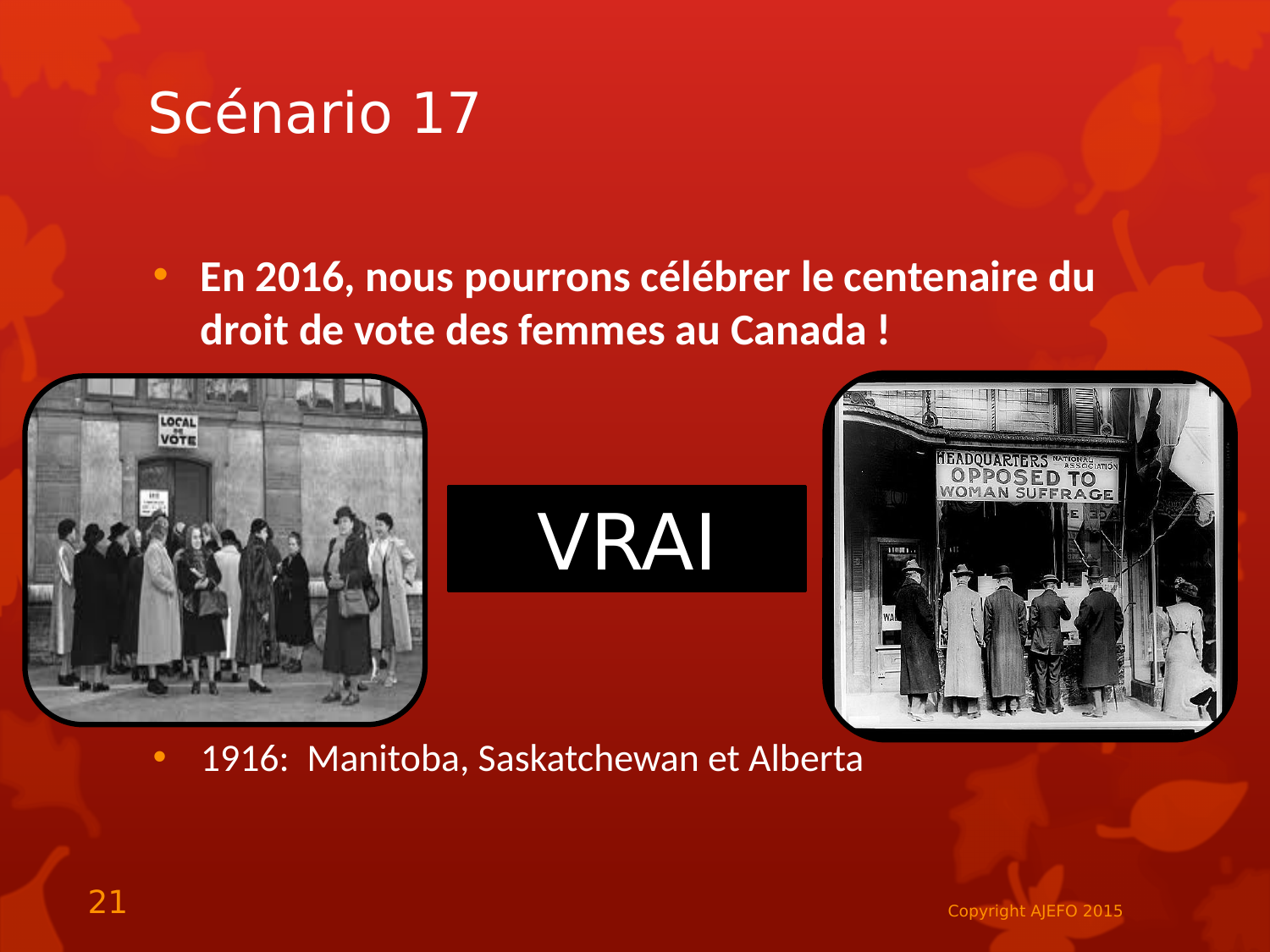

# Scénario 17
En 2016, nous pourrons célébrer le centenaire du droit de vote des femmes au Canada !

VRAI ou FAUX ?

1916:  Manitoba, Saskatchewan et Alberta

VRAI
21
Copyright AJEFO 2015